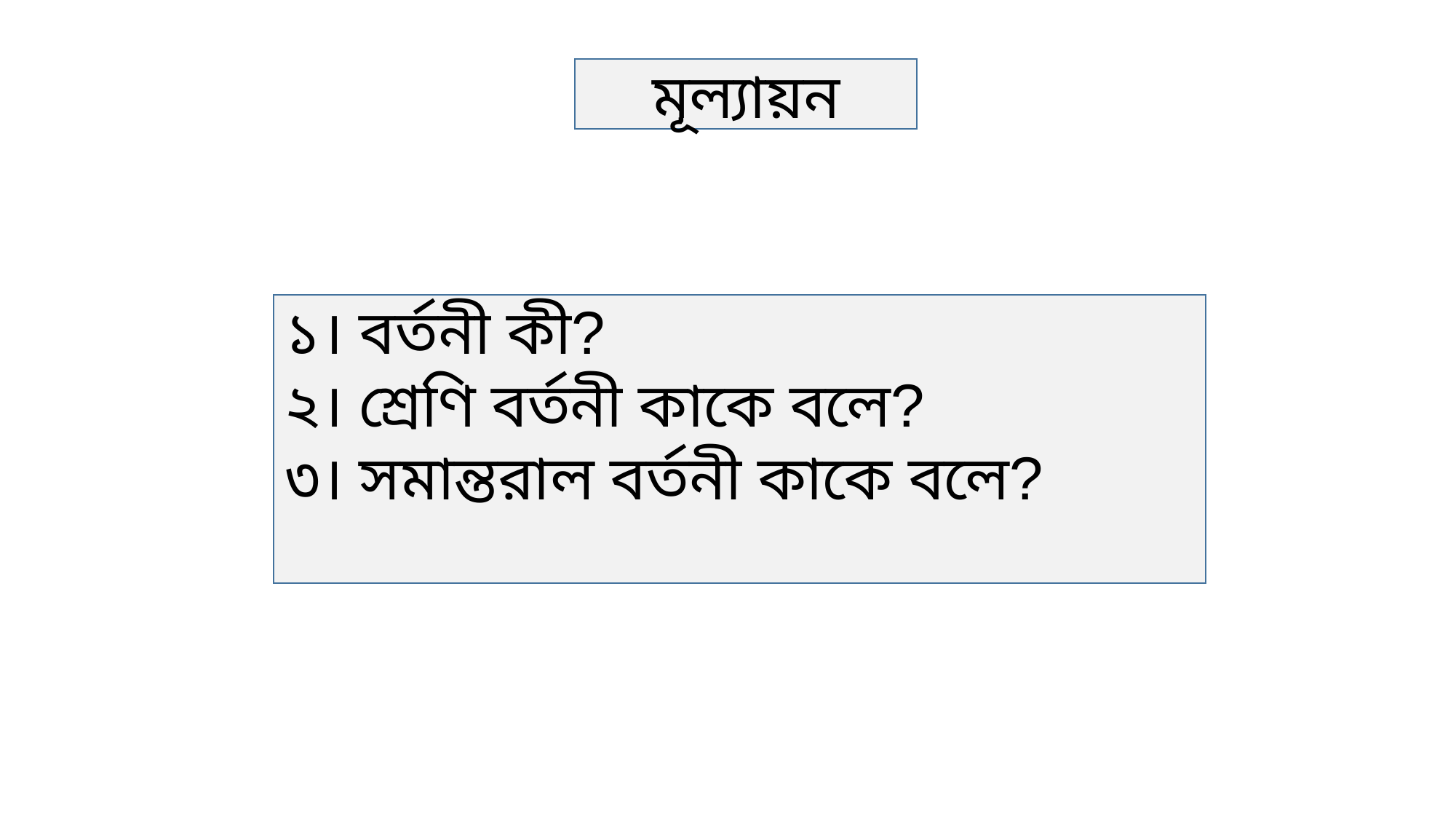

মূল্যায়ন
১। বর্তনী কী?
২। শ্রেণি বর্তনী কাকে বলে?
৩। সমান্তরাল বর্তনী কাকে বলে?